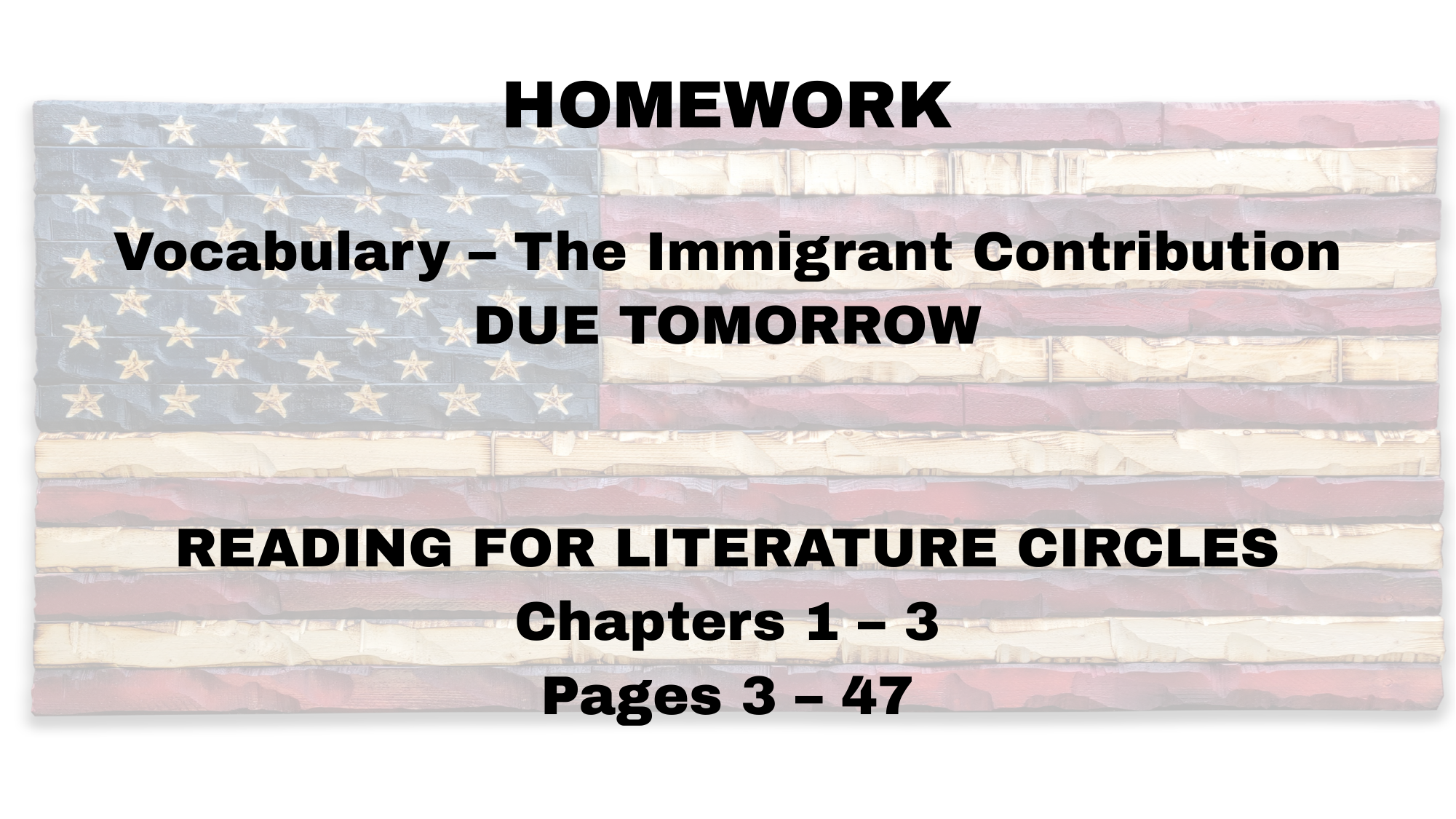

# HOMEWORK

Vocabulary – The Immigrant Contribution
DUE TOMORROW

READING FOR LITERATURE CIRCLES
Chapters 1 – 3
Pages 3 – 47